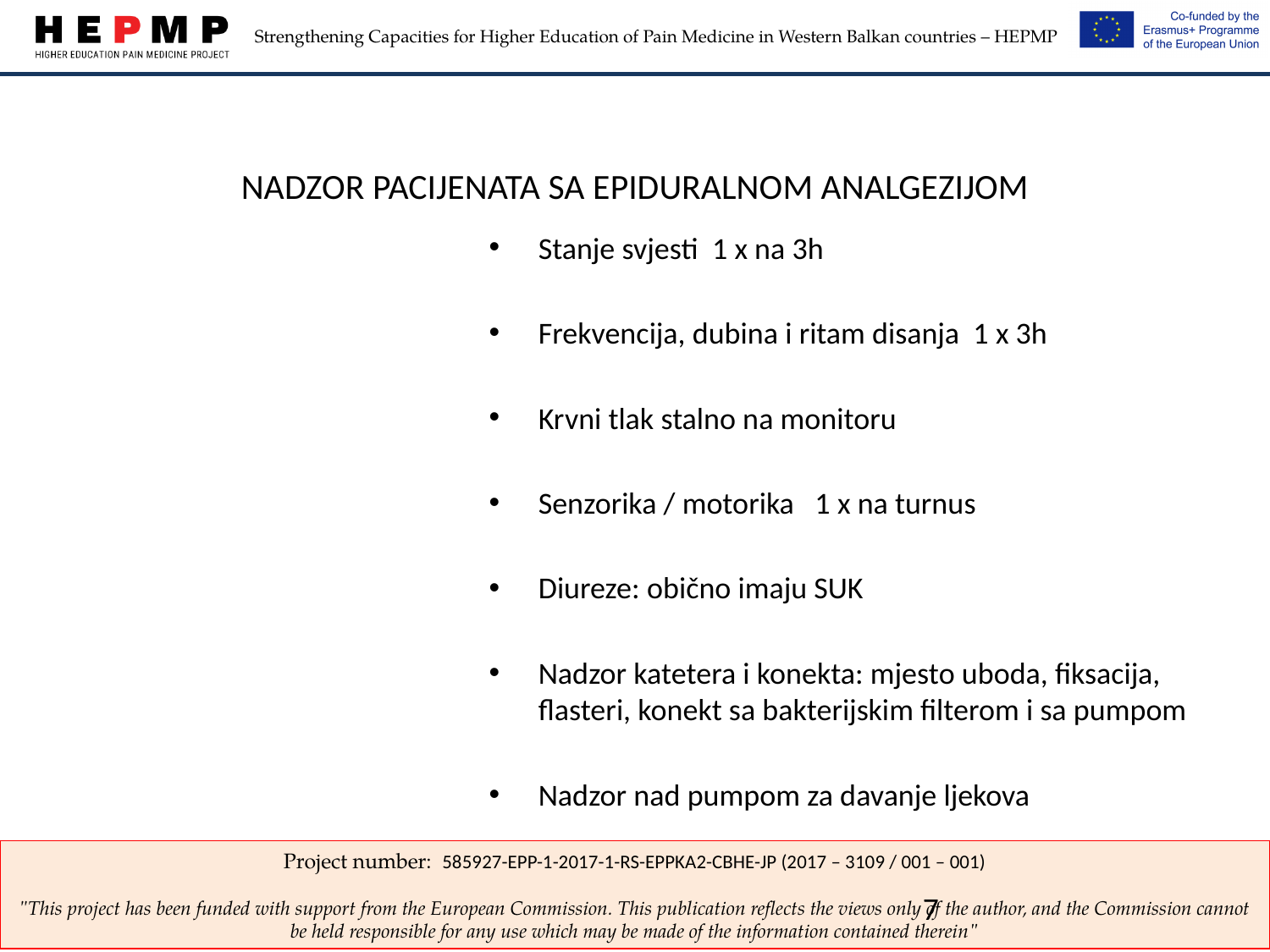

# NADZOR PACIJENATA SA EPIDURALNOM ANALGEZIJOM
Stanje svjesti  1 x na 3h

Frekvencija, dubina i ritam disanja  1 x 3h

Krvni tlak stalno na monitoru

Senzorika / motorika   1 x na turnus

Diureze: obično imaju SUK

Nadzor katetera i konekta: mjesto uboda, fiksacija, flasteri, konekt sa bakterijskim filterom i sa pumpom

Nadzor nad pumpom za davanje ljekova

7